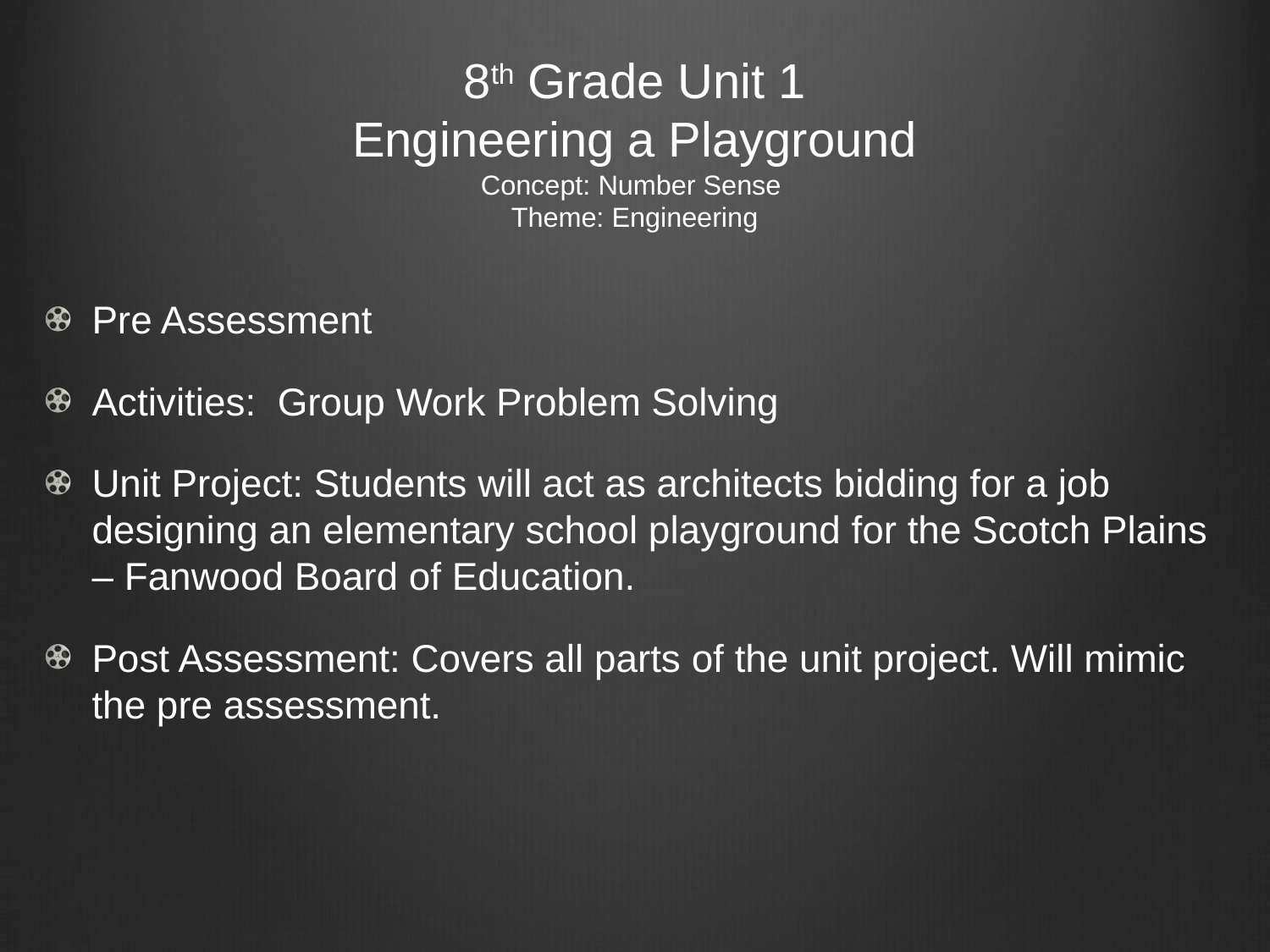

# 8th Grade Unit 1 Engineering a Playground Concept: Number Sense Theme: Engineering
Pre Assessment
Activities:  Group Work Problem Solving
Unit Project: Students will act as architects bidding for a job designing an elementary school playground for the Scotch Plains – Fanwood Board of Education.
Post Assessment: Covers all parts of the unit project. Will mimic the pre assessment.